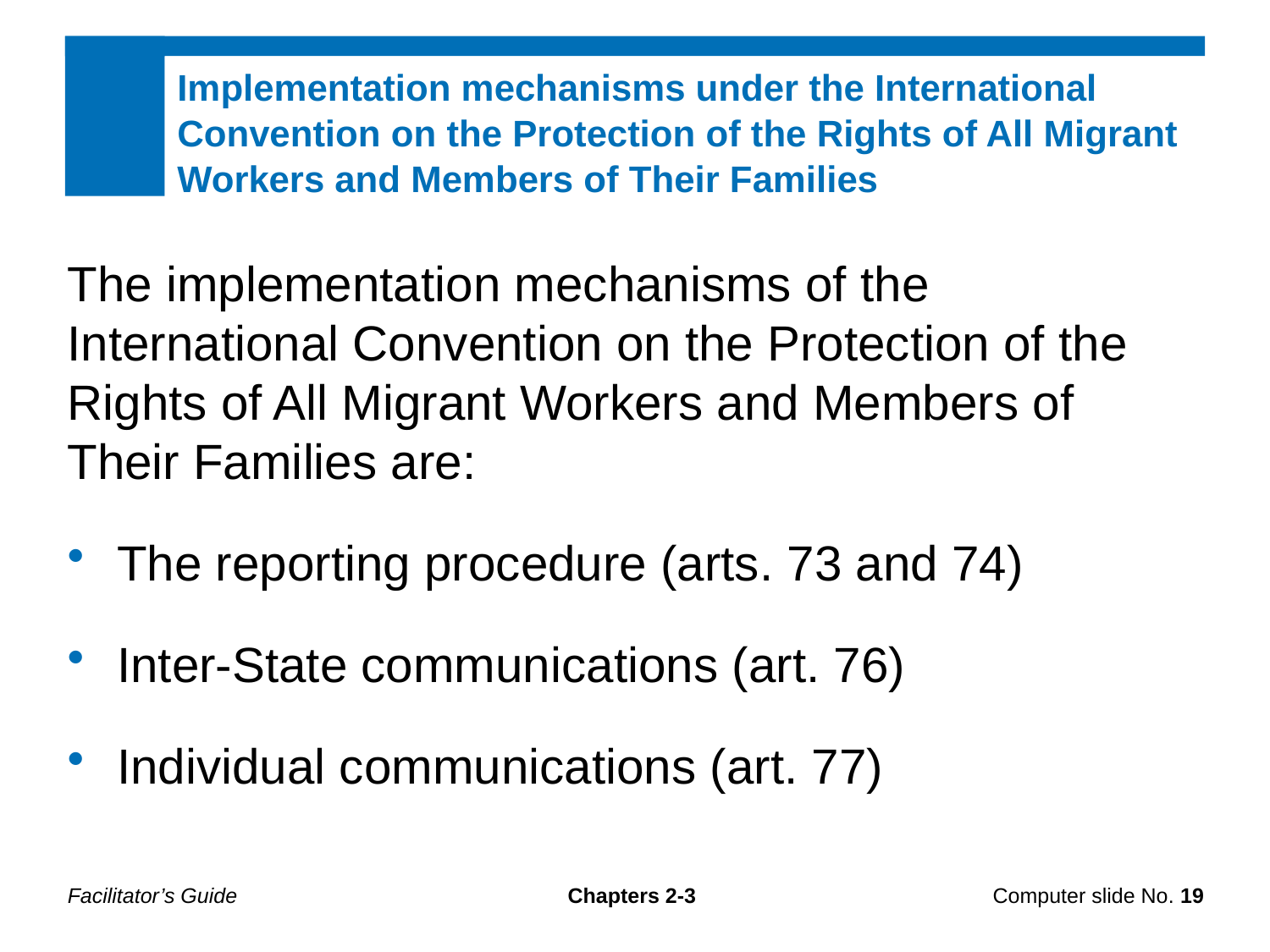

Implementation mechanisms under the International Convention on the Protection of the Rights of All Migrant Workers and Members of Their Families
The implementation mechanisms of the International Convention on the Protection of the Rights of All Migrant Workers and Members of Their Families are:
The reporting procedure (arts. 73 and 74)
Inter-State communications (art. 76)
Individual communications (art. 77)
Facilitator’s Guide
Chapters 2-3
Computer slide No. 19